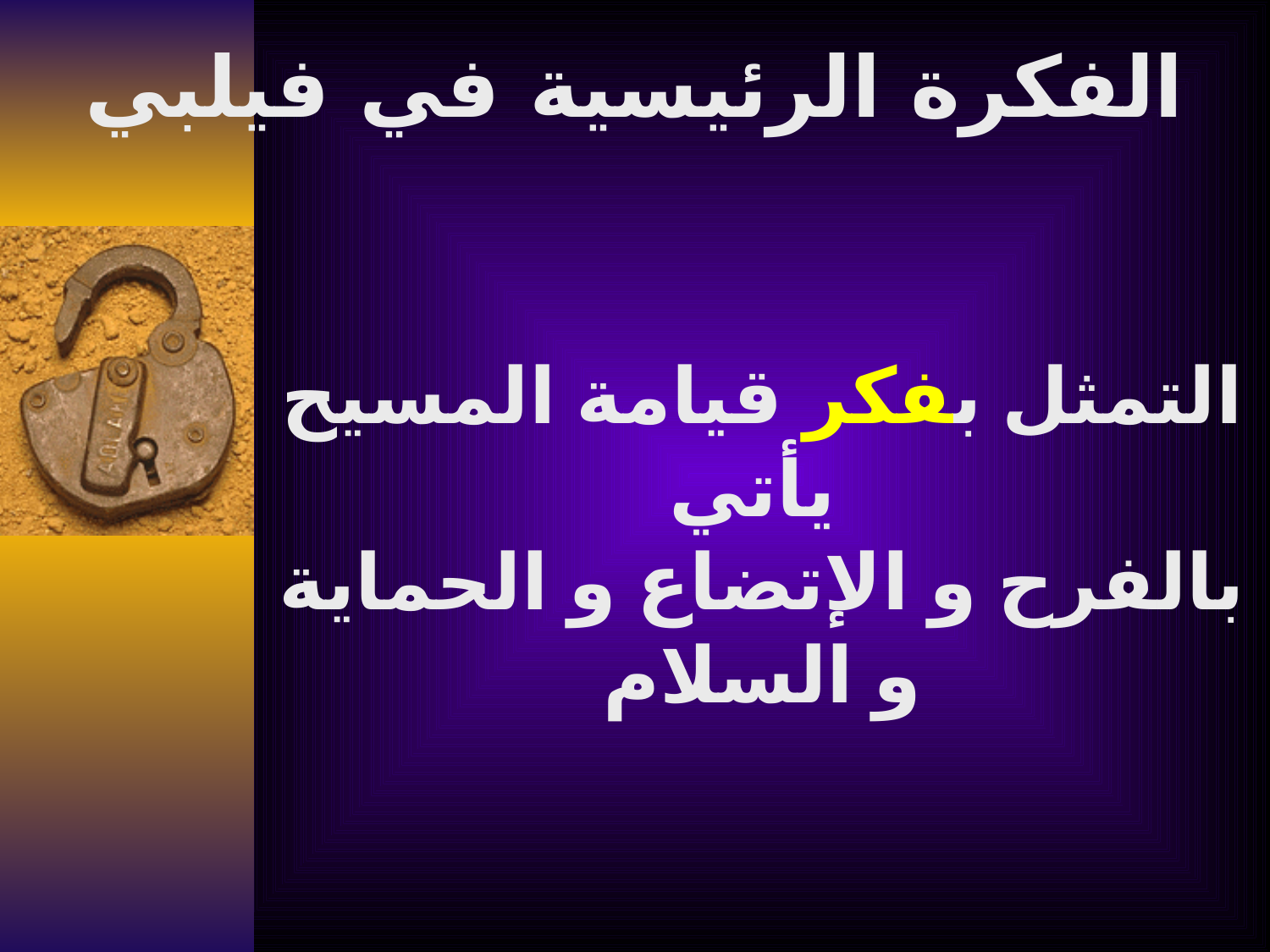

# الفكرة الرئيسية في فيلبي
التمثل بفكر قيامة المسيح يأتي
بالفرح و الإتضاع و الحماية و السلام